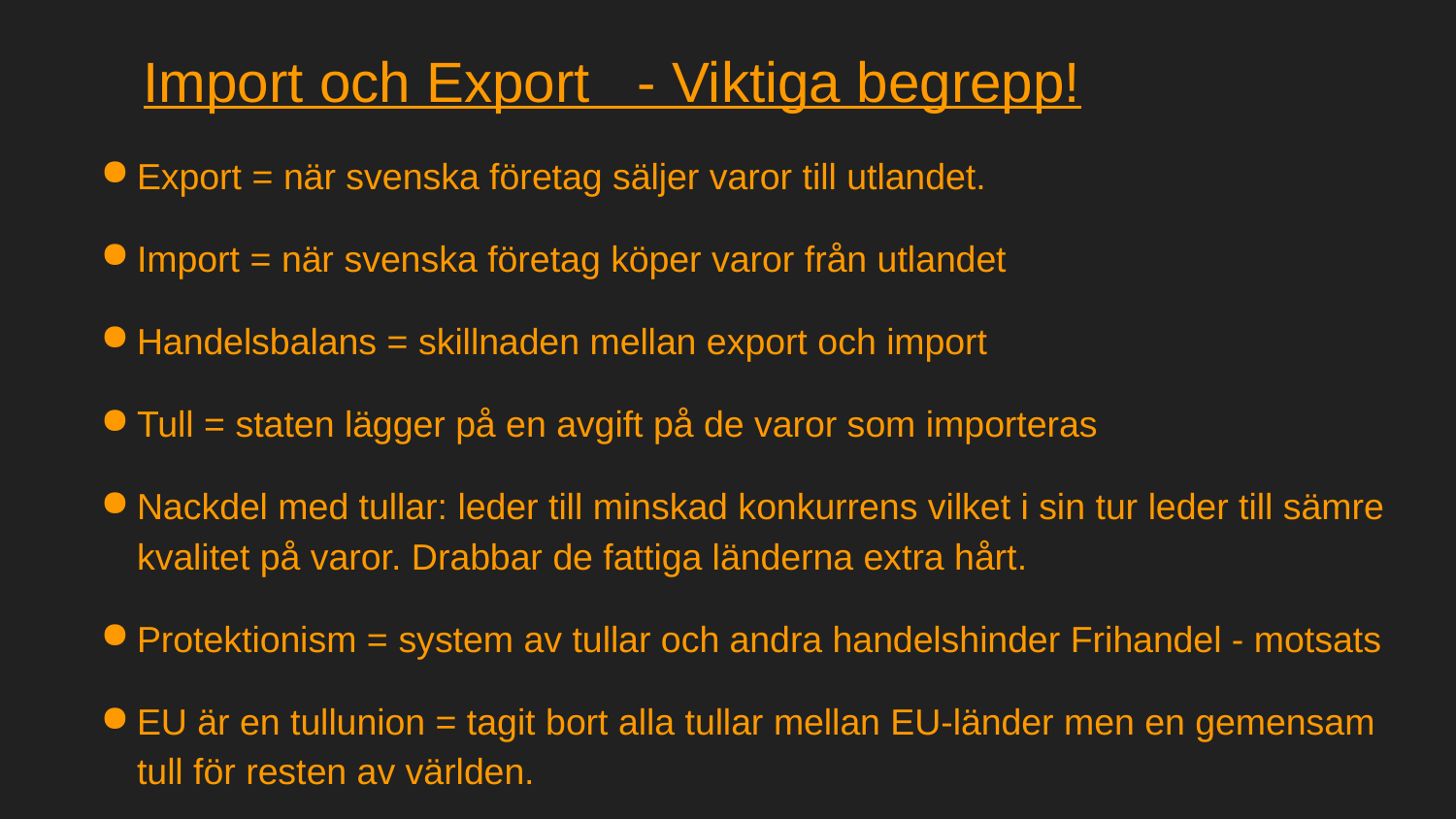

# Import och Export   - Viktiga begrepp!
Export = när svenska företag säljer varor till utlandet.
Import = när svenska företag köper varor från utlandet
Handelsbalans = skillnaden mellan export och import
Tull = staten lägger på en avgift på de varor som importeras
Nackdel med tullar: leder till minskad konkurrens vilket i sin tur leder till sämre kvalitet på varor. Drabbar de fattiga länderna extra hårt.
Protektionism = system av tullar och andra handelshinder Frihandel - motsats
EU är en tullunion = tagit bort alla tullar mellan EU-länder men en gemensam tull för resten av världen.
Finansmarknaden = pengar, aktier och andra värdepapper